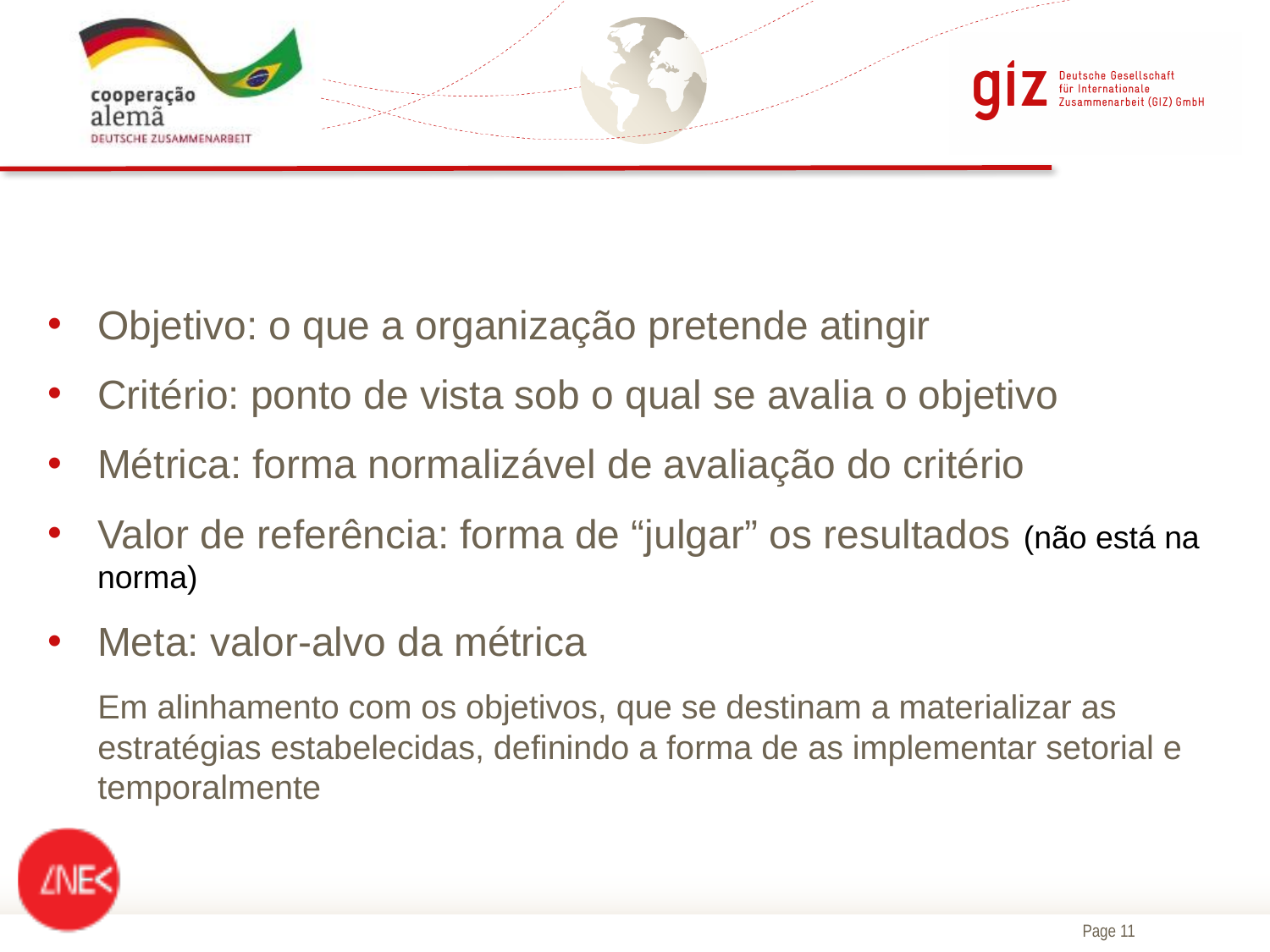

Objetivo: o que a organização pretende atingir
Critério: ponto de vista sob o qual se avalia o objetivo
Métrica: forma normalizável de avaliação do critério
Valor de referência: forma de “julgar” os resultados (não está na norma)
Meta: valor-alvo da métrica
Em alinhamento com os objetivos, que se destinam a materializar as estratégias estabelecidas, definindo a forma de as implementar setorial e temporalmente